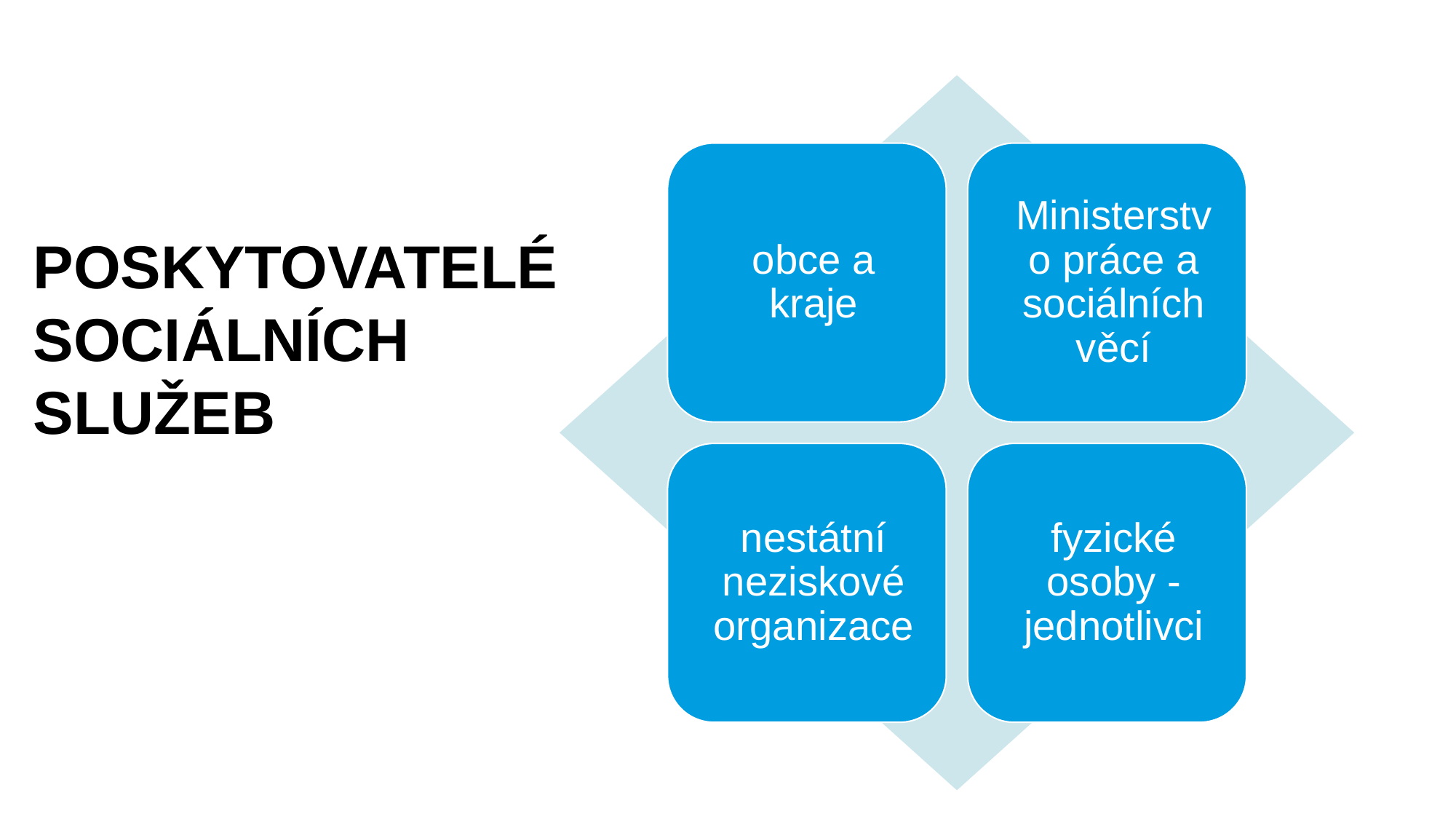

obce a kraje
Ministerstvo práce a sociálních věcí
nestátní neziskové organizace
fyzické osoby - jednotlivci
# POSKYTOVATELÉ SOCIÁLNÍCH SLUŽEB